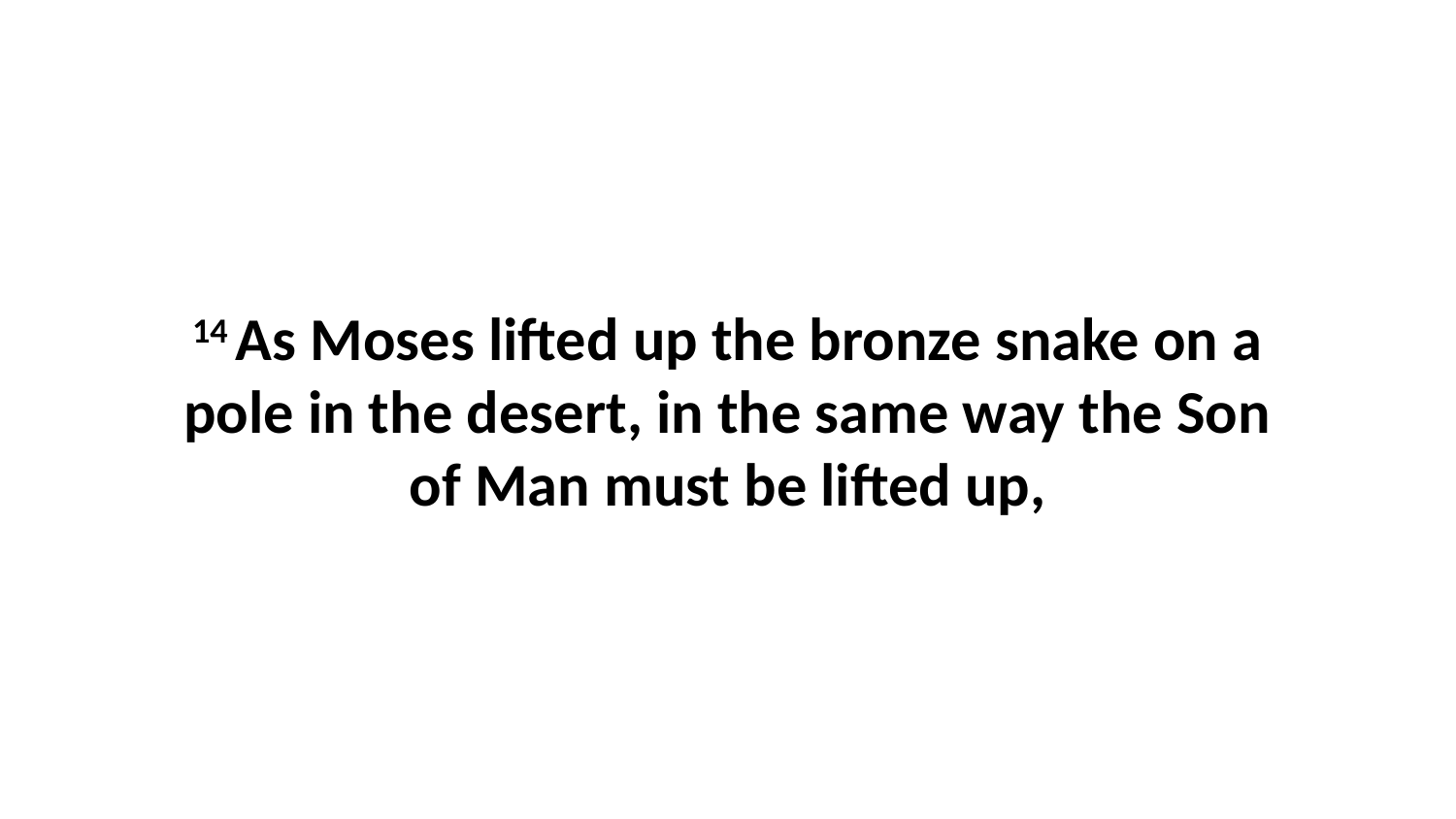

14 As Moses lifted up the bronze snake on a pole in the desert, in the same way the Son of Man must be lifted up,